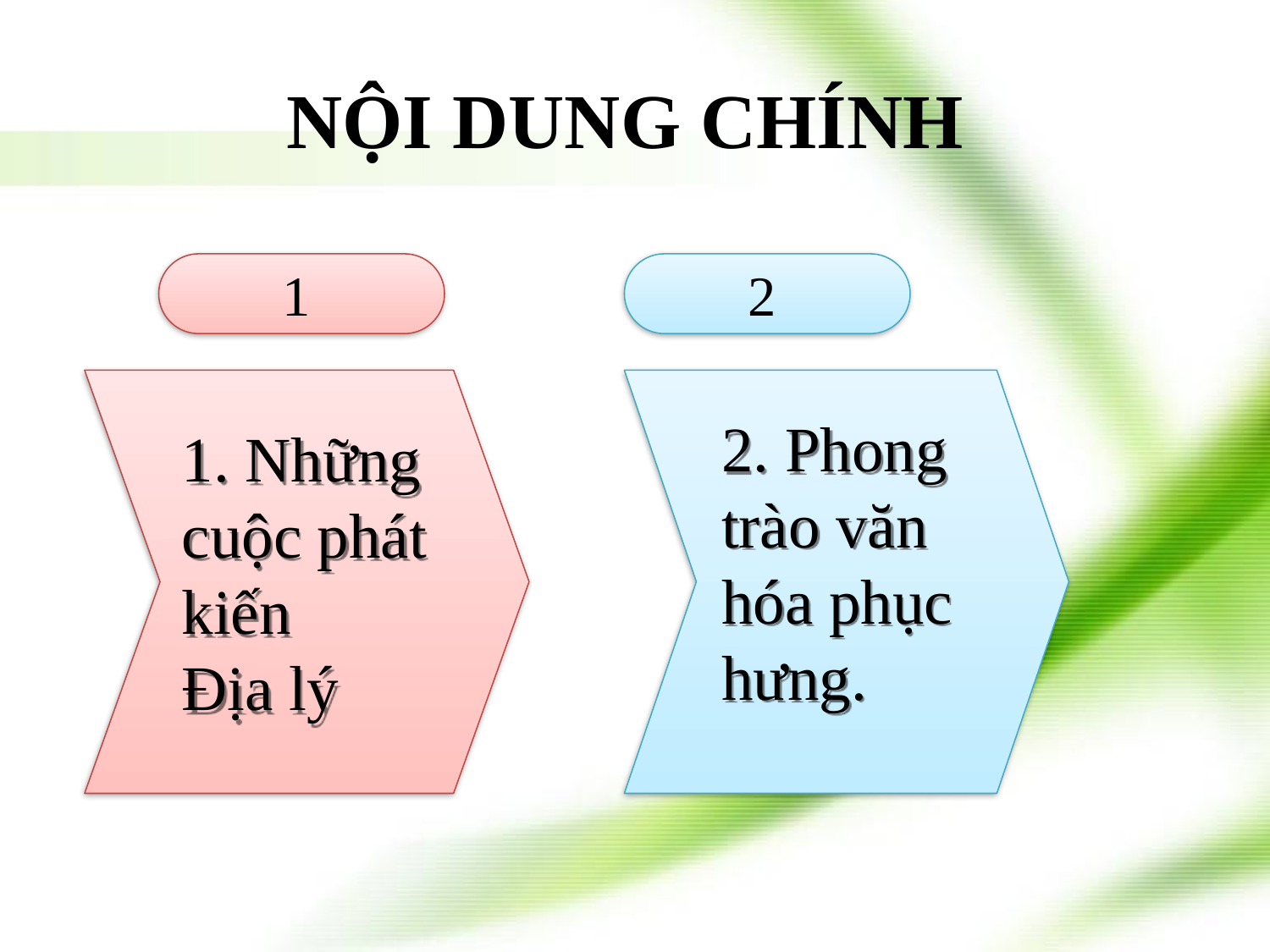

# NỘI DUNG CHÍNH
       1
       2

2. Phong trào văn hóa phục hưng.
1. Những cuộc phát kiến
Địa lý